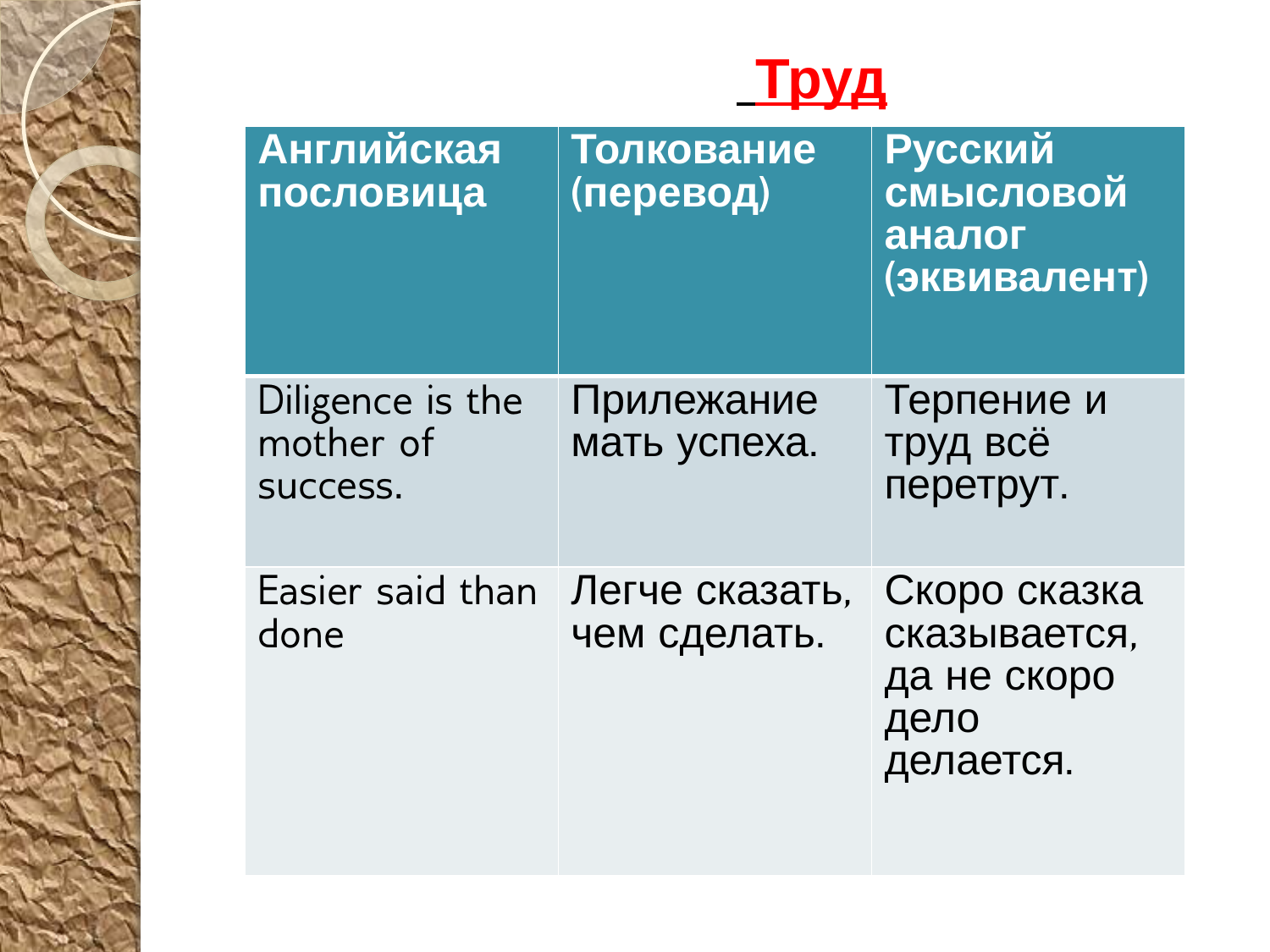

Труд

| Английская пословица | Толкование (перевод) | Русский смысловой аналог (эквивалент) |
| --- | --- | --- |
| Diligence is the mother of success. | Прилежание мать успеха. | Терпение и труд всё перетрут. |
| Easier said than done | Легче сказать, чем сделать. | Скоро сказка сказывается, да не скоро дело делается. |